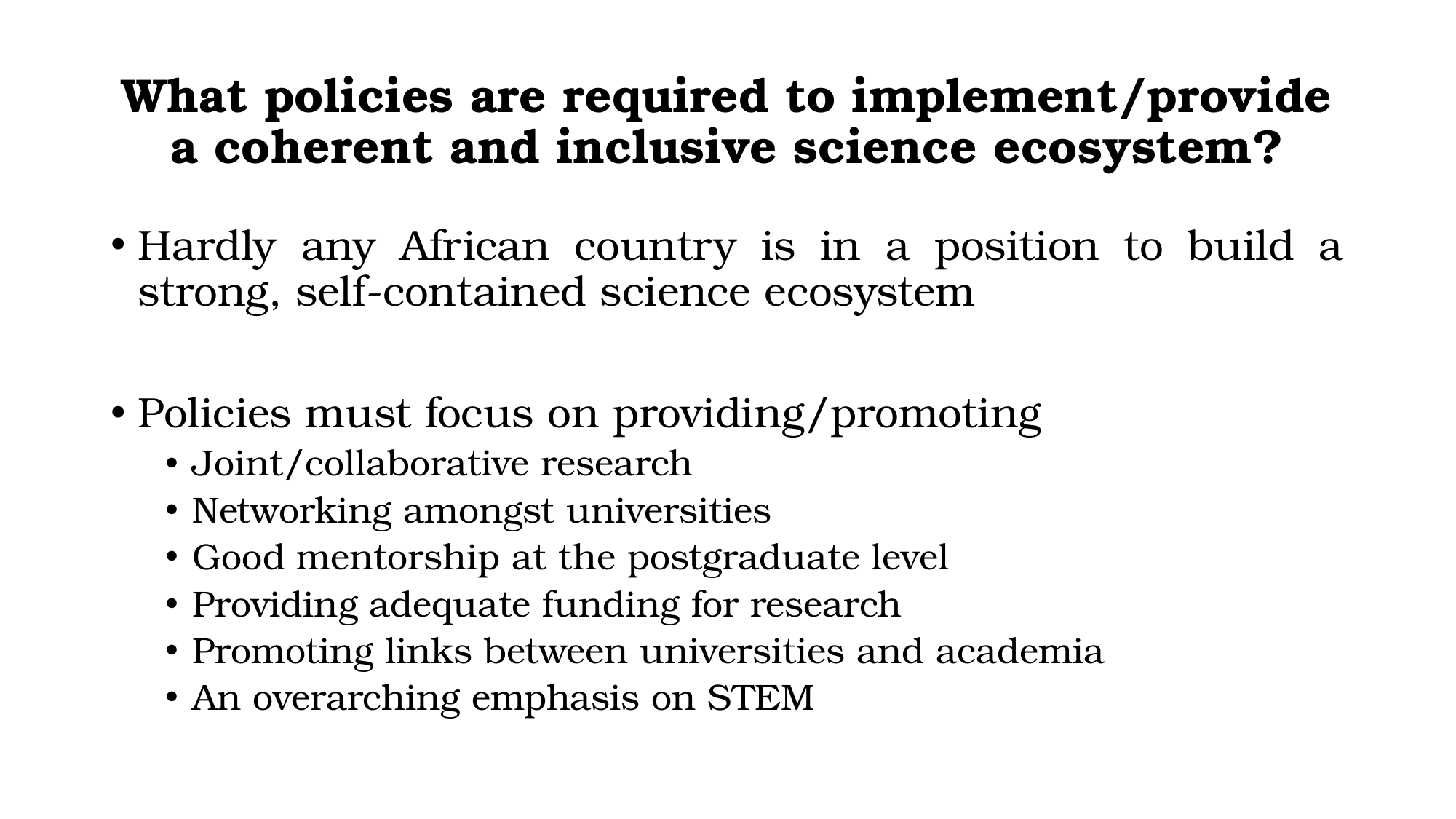

# What policies are required to implement/provide a coherent and inclusive science ecosystem?
Hardly any African country is in a position to build a strong, self-contained science ecosystem

Policies must focus on providing/promoting
Joint/collaborative research
Networking amongst universities
Good mentorship at the postgraduate level
Providing adequate funding for research
Promoting links between universities and academia
An overarching emphasis on STEM